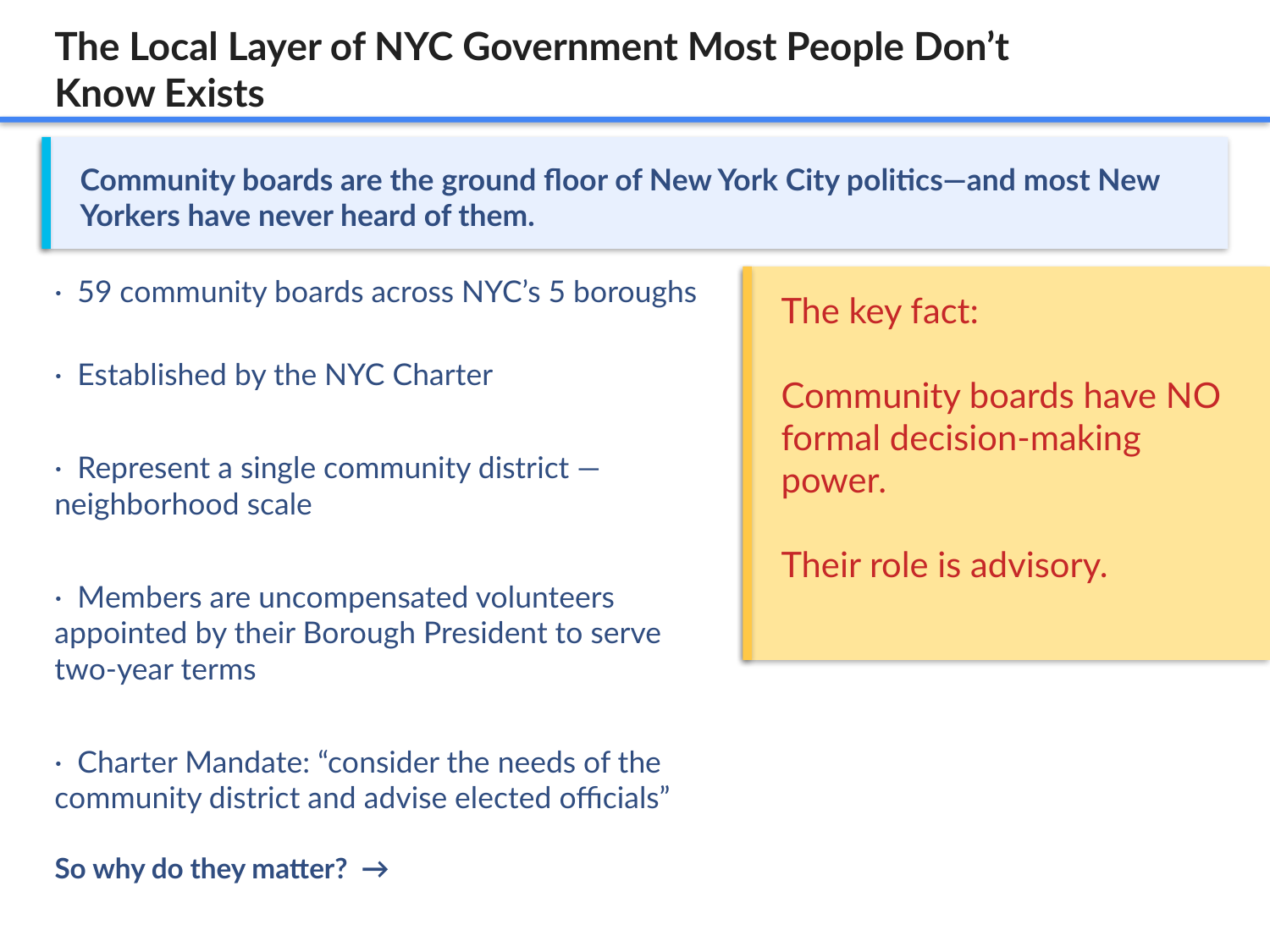

The Local Layer of NYC Government Most People Don’t Know Exists

Community boards are the ground floor of New York City politics—and most New Yorkers have never heard of them.

·  59 community boards across NYC’s 5 boroughs

·  Established by the NYC Charter

·  Represent a single community district — neighborhood scale

·  Members are uncompensated volunteers appointed by their Borough President to serve two-year terms

·  Charter Mandate: “consider the needs of the community district and advise elected officials”
The key fact:
Community boards have NO formal decision-making power.
Their role is advisory.
So why do they matter?  →